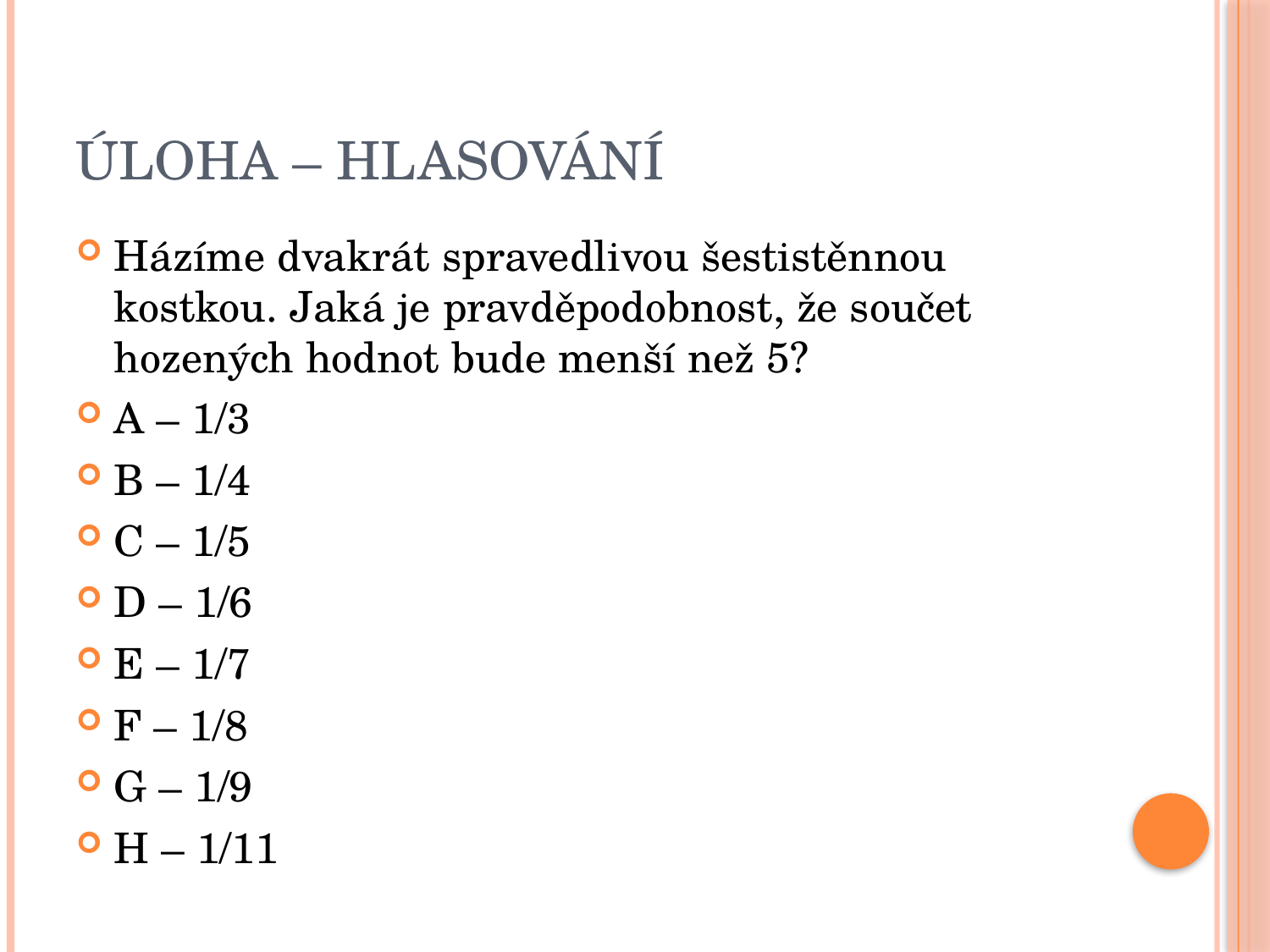

# Úloha – Hlasování
Házíme dvakrát spravedlivou šestistěnnou kostkou. Jaká je pravděpodobnost, že součet hozených hodnot bude menší než 5?
A – 1/3
B – 1/4
C – 1/5
D – 1/6
E – 1/7
F – 1/8
G – 1/9
H – 1/11